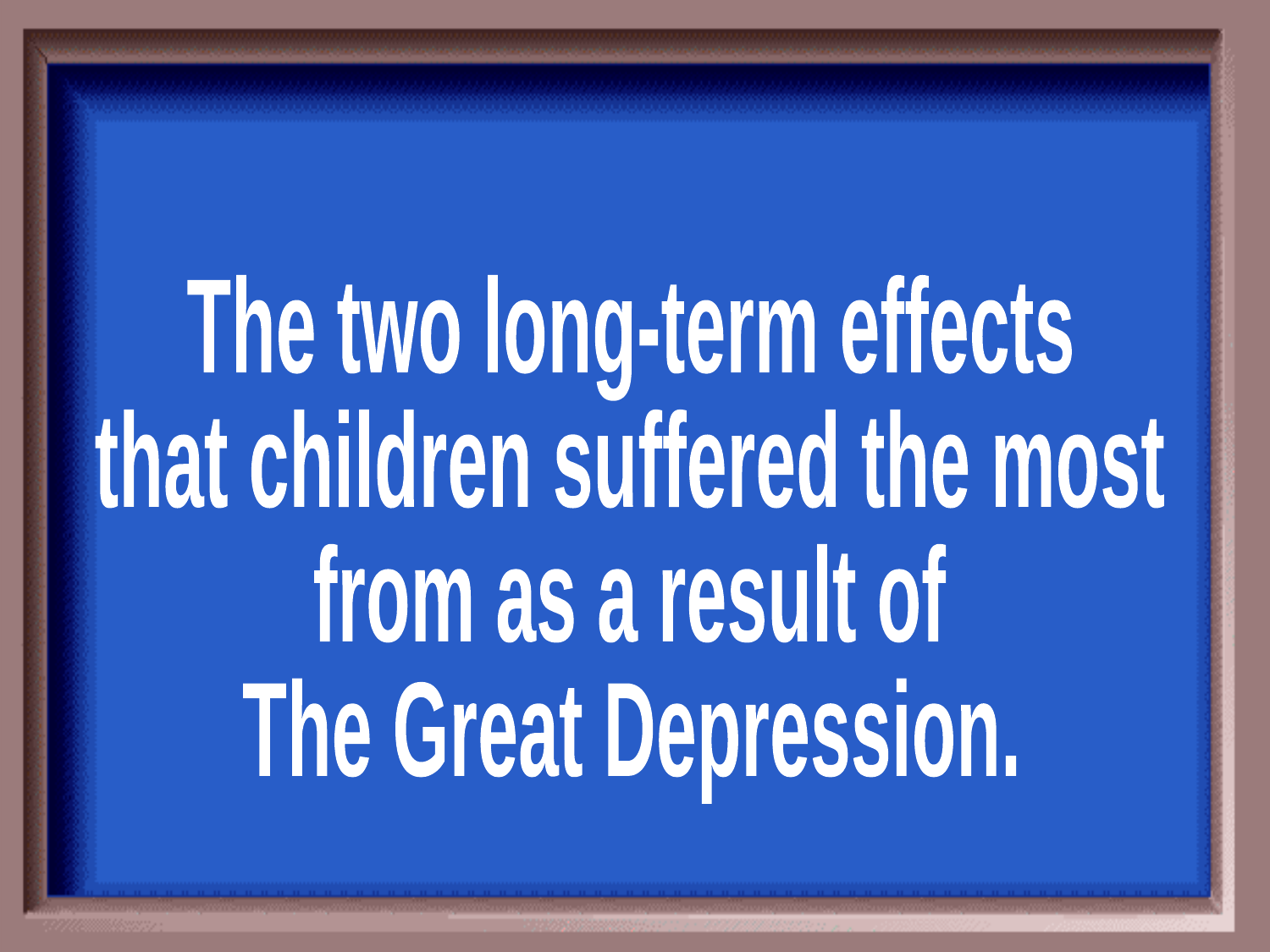

The two long-term effects
that children suffered the most
from as a result of
The Great Depression.